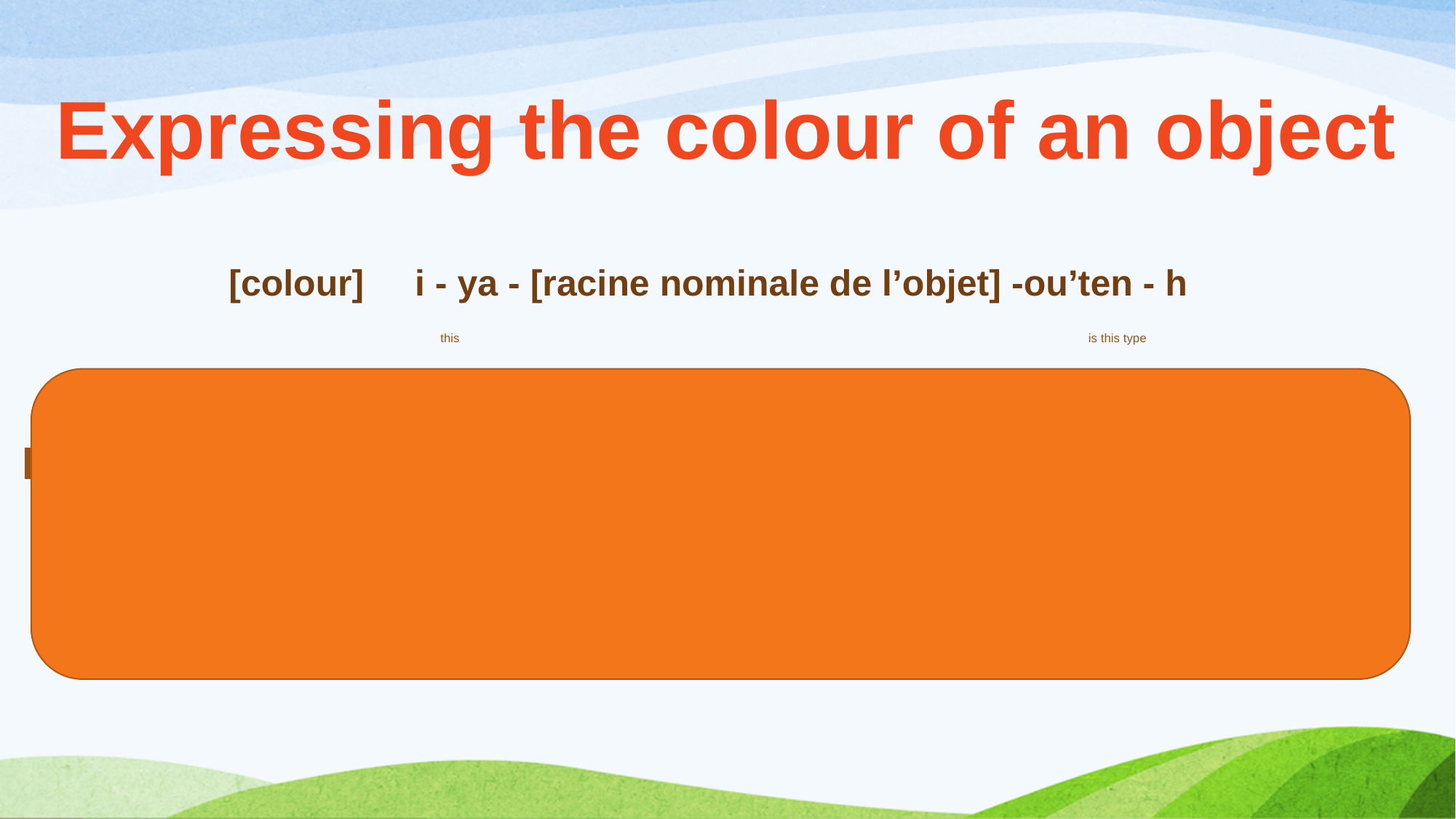

# Expressing the colour of an object

[colour]     i - ya - [racine nominale de l’objet] -ou’ten - h
 				   this						 is this type

La chaudière est violet :  [ohenhtayet ïohtih]  i-yä-[nda’ts]-ou’ten-h
La chaudière est violet : ohenhtayet ïohtih iyända’tsou’tenh